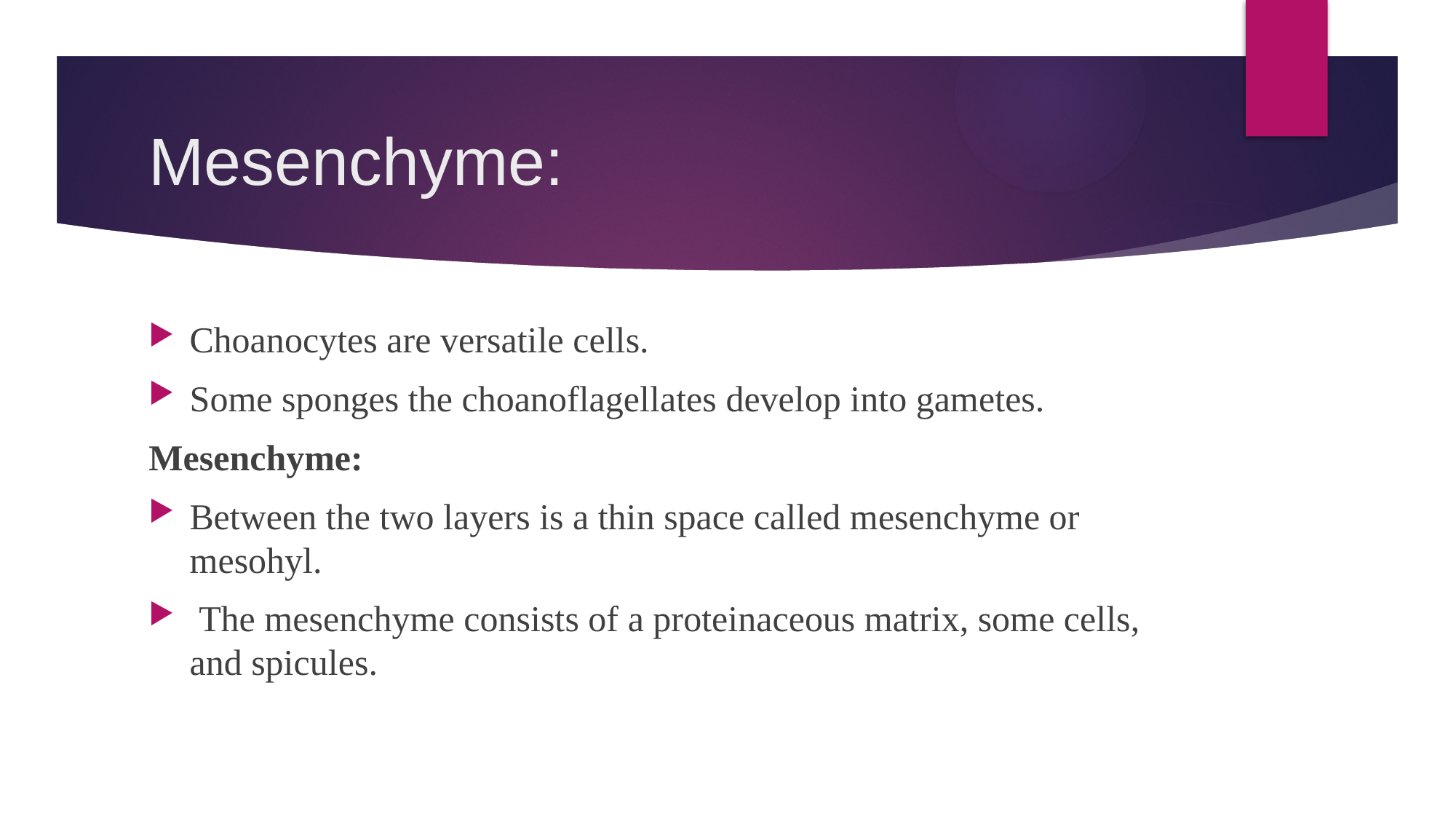

# Mesenchyme:
Choanocytes are versatile cells.
Some sponges the choanoflagellates develop into gametes.
Mesenchyme:
Between the two layers is a thin space called mesenchyme or mesohyl.
 The mesenchyme consists of a proteinaceous matrix, some cells, and spicules.